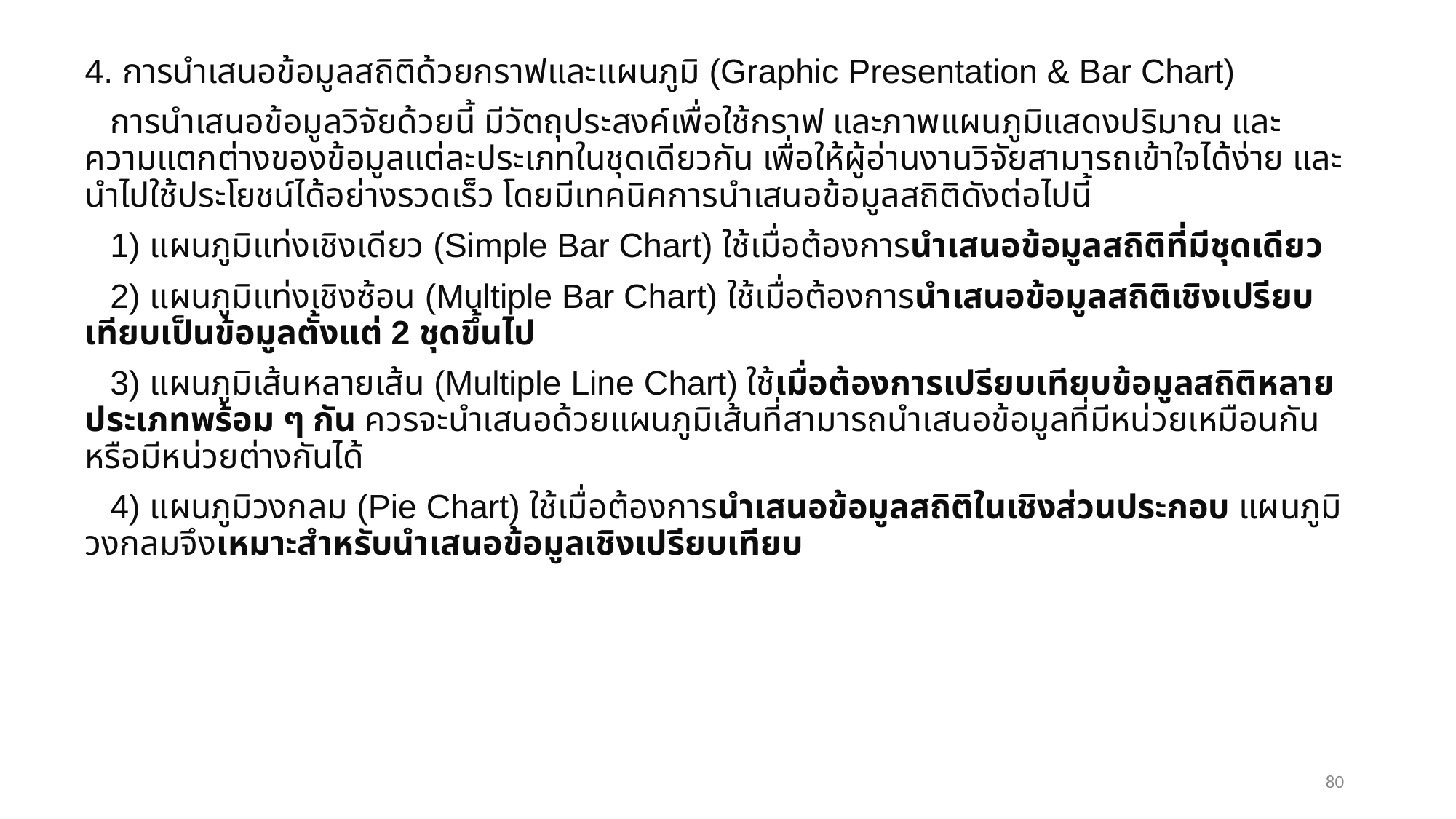

4. การนำเสนอข้อมูลสถิติด้วยกราฟและแผนภูมิ (Graphic Presentation & Bar Chart)
การนำเสนอข้อมูลวิจัยด้วยนี้ มีวัตถุประสงค์เพื่อใช้กราฟ และภาพแผนภูมิแสดงปริมาณ และความแตกต่างของข้อมูลแต่ละประเภทในชุดเดียวกัน เพื่อให้ผู้อ่านงานวิจัยสามารถเข้าใจได้ง่าย และนำไปใช้ประโยชน์ได้อย่างรวดเร็ว โดยมีเทคนิคการนำเสนอข้อมูลสถิติดังต่อไปนี้
1) แผนภูมิแท่งเชิงเดียว (Simple Bar Chart) ใช้เมื่อต้องการนำเสนอข้อมูลสถิติที่มีชุดเดียว
2) แผนภูมิแท่งเชิงซ้อน (Multiple Bar Chart) ใช้เมื่อต้องการนำเสนอข้อมูลสถิติเชิงเปรียบเทียบเป็นข้อมูลตั้งแต่ 2 ชุดขึ้นไป
3) แผนภูมิเส้นหลายเส้น (Multiple Line Chart) ใช้เมื่อต้องการเปรียบเทียบข้อมูลสถิติหลายประเภทพร้อม ๆ กัน ควรจะนำเสนอด้วยแผนภูมิเส้นที่สามารถนำเสนอข้อมูลที่มีหน่วยเหมือนกัน หรือมีหน่วยต่างกันได้
4) แผนภูมิวงกลม (Pie Chart) ใช้เมื่อต้องการนำเสนอข้อมูลสถิติในเชิงส่วนประกอบ แผนภูมิวงกลมจึงเหมาะสำหรับนำเสนอข้อมูลเชิงเปรียบเทียบ
80